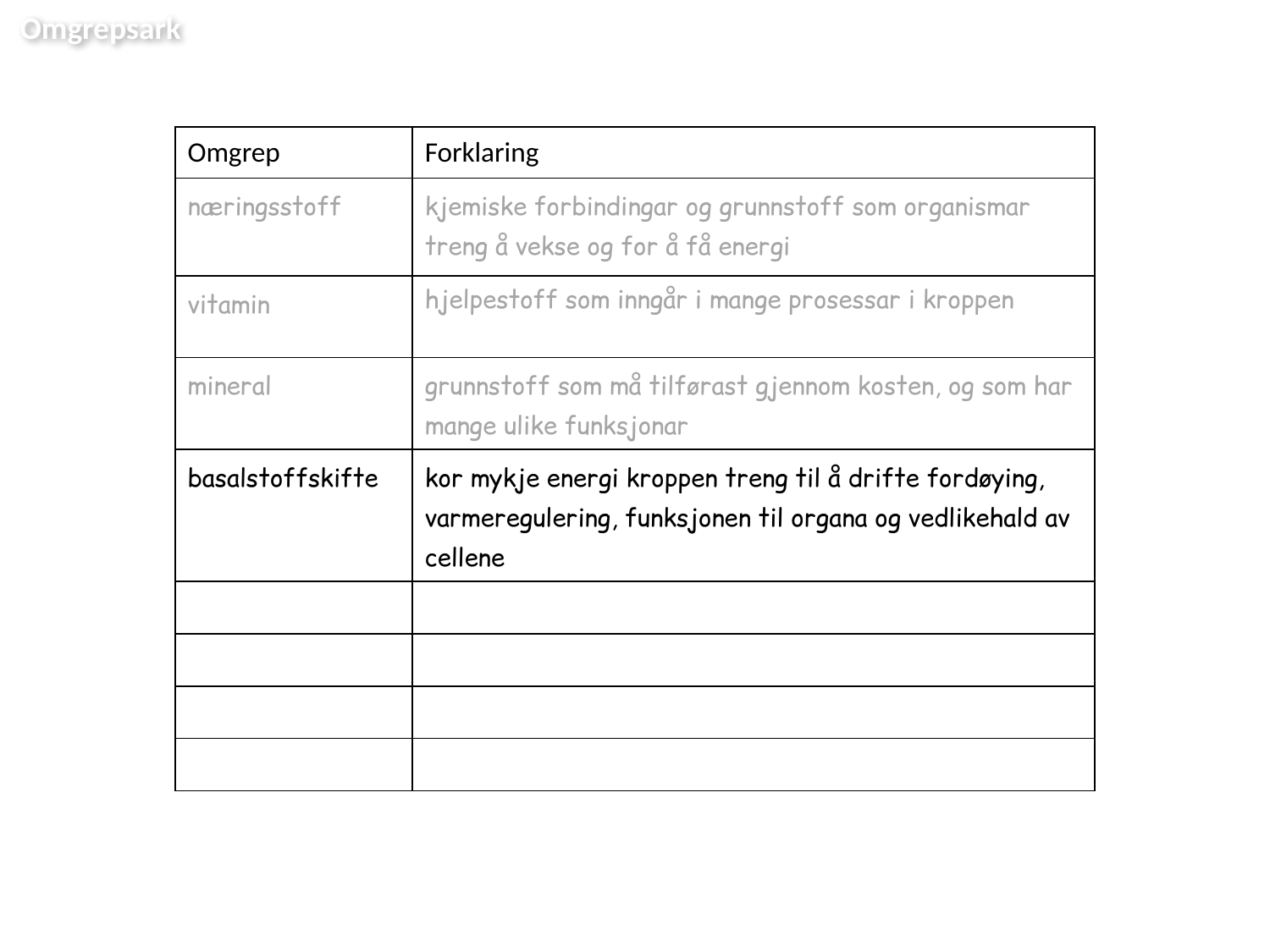

Omgrepsark
| Omgrep | Forklaring |
| --- | --- |
| næringsstoff | kjemiske forbindingar og grunnstoff som organismar treng å vekse og for å få energi |
| vitamin | hjelpestoff som inngår i mange prosessar i kroppen |
| mineral | grunnstoff som må tilførast gjennom kosten, og som har mange ulike funksjonar |
| basalstoffskifte | kor mykje energi kroppen treng til å drifte fordøying, varmeregulering, funksjonen til organa og vedlikehald av cellene |
|  |  |
|  |  |
|  |  |
|  |  |